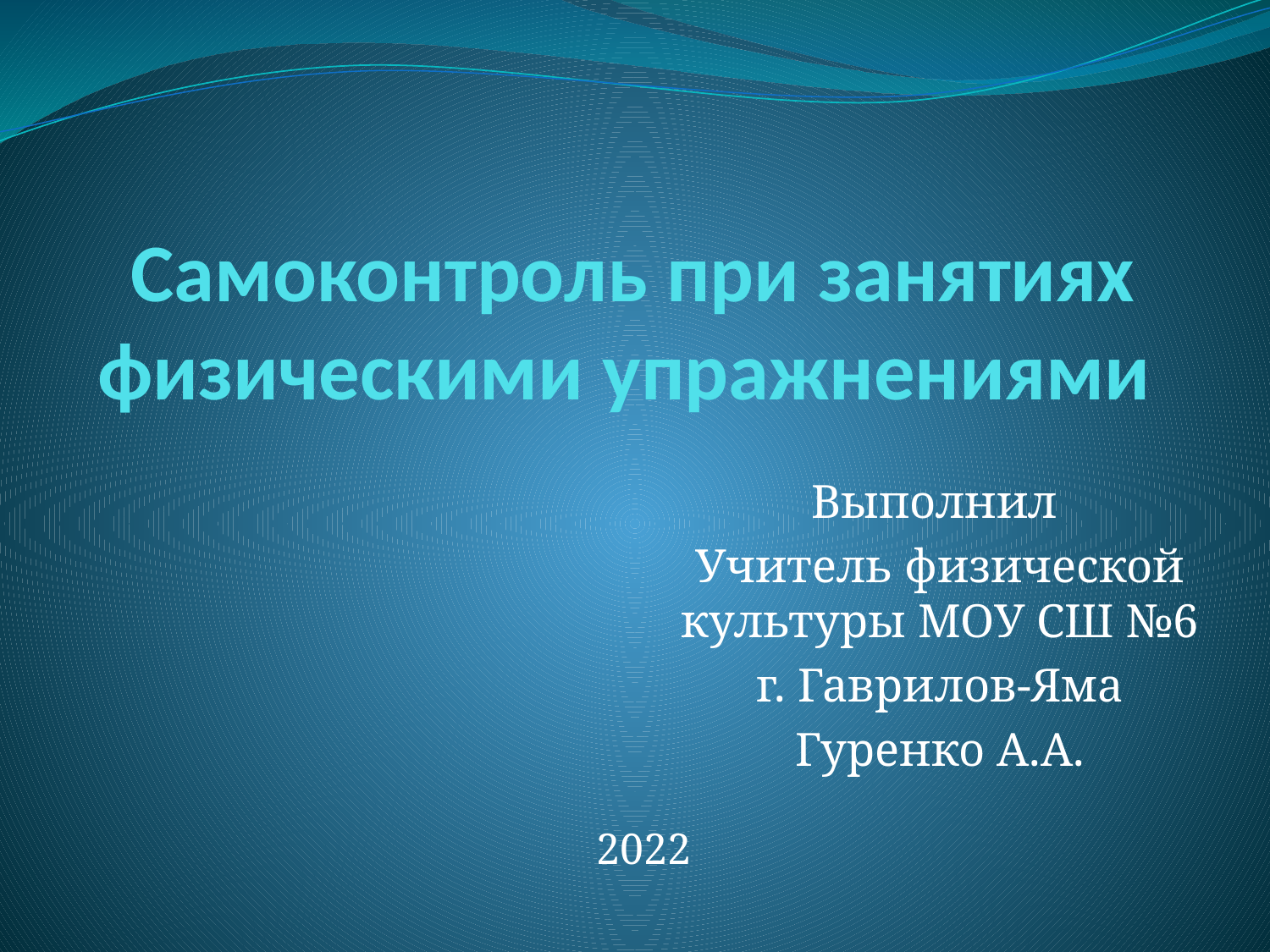

# Самоконтроль при занятиях физическими упражнениями
Выполнил
Учитель физической культуры МОУ СШ №6
г. Гаврилов-Яма
Гуренко А.А.
2022